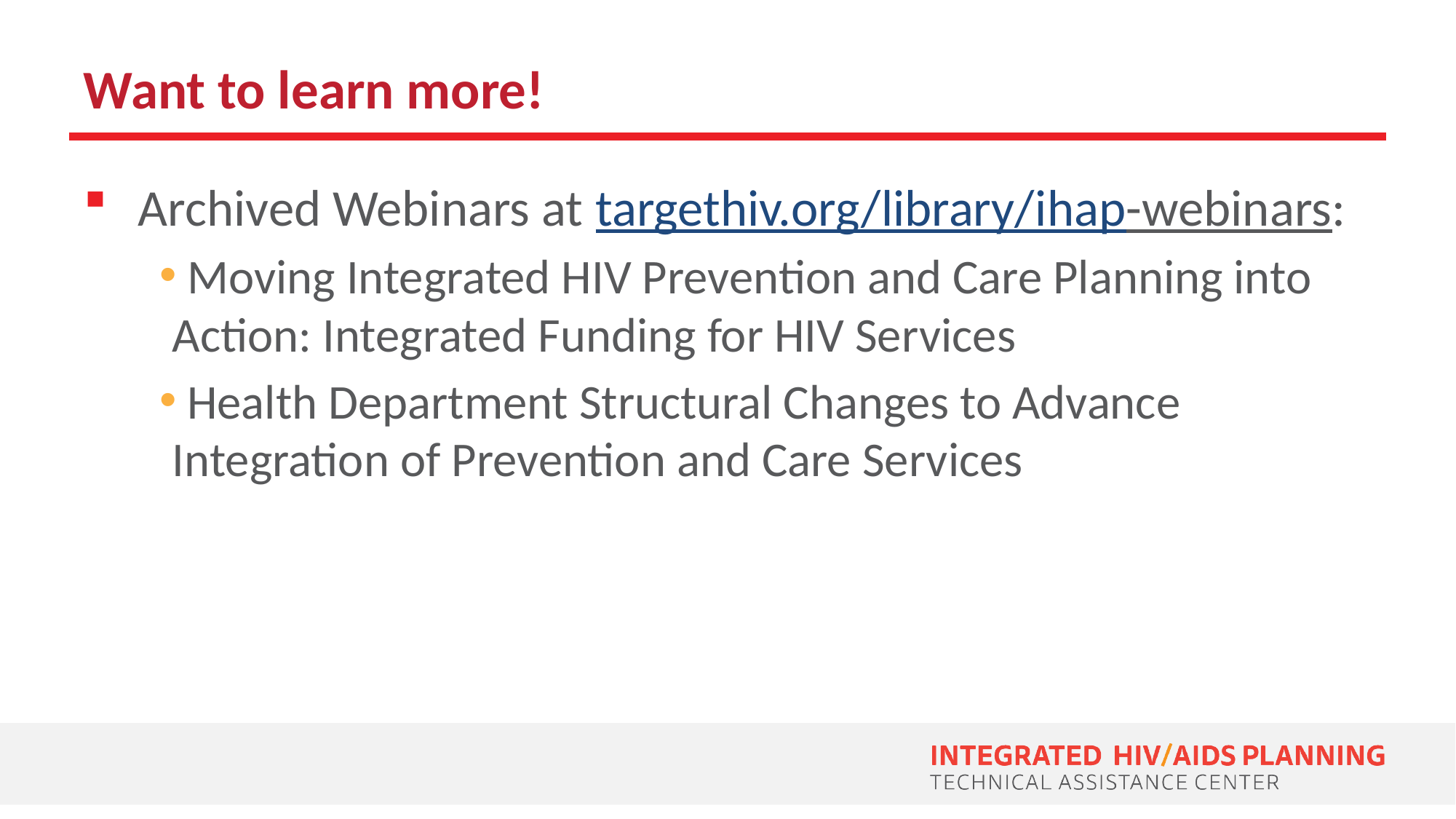

# Want to learn more!
Archived Webinars at targethiv.org/library/ihap-webinars:
 Moving Integrated HIV Prevention and Care Planning into Action: Integrated Funding for HIV Services
 Health Department Structural Changes to Advance Integration of Prevention and Care Services